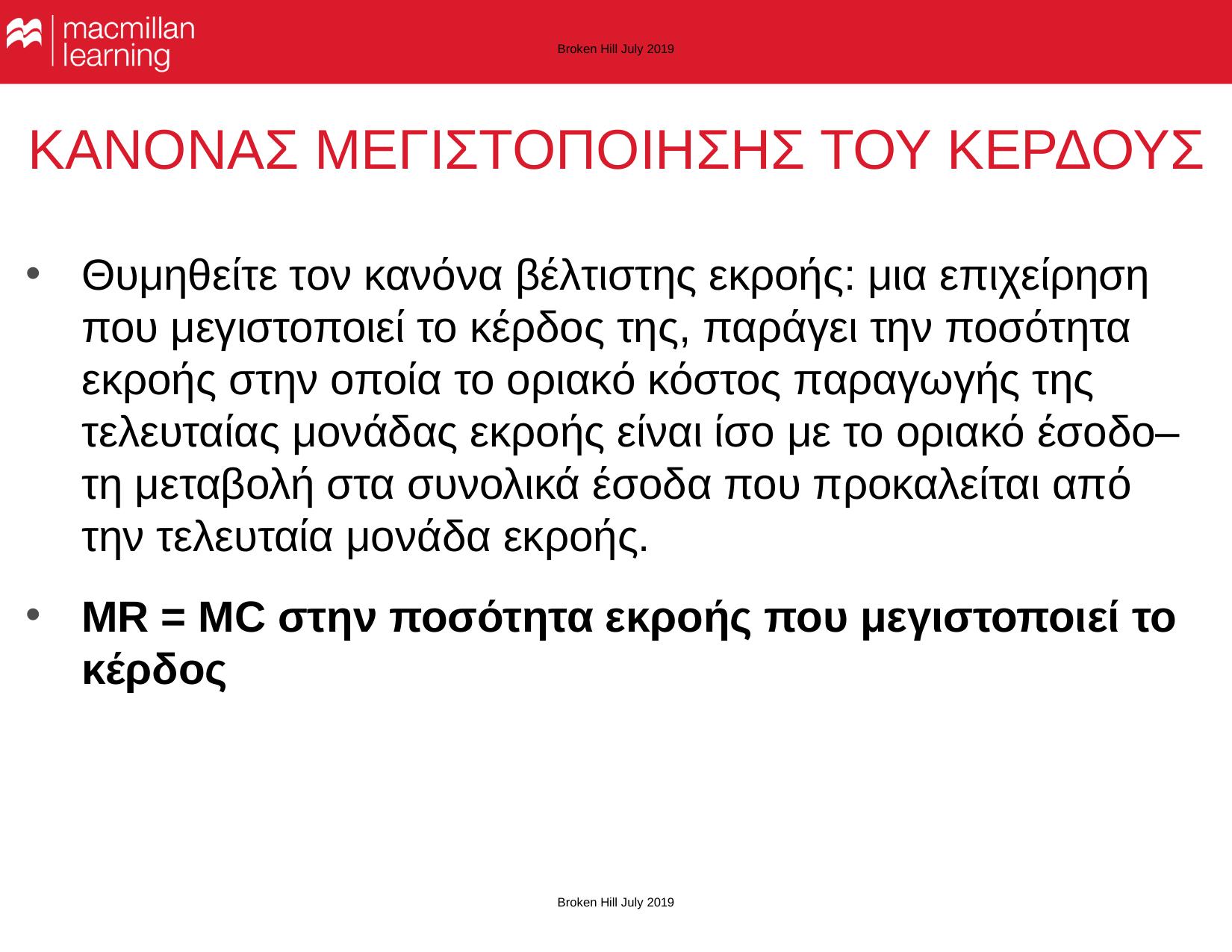

Broken Hill July 2019
# ΚΑΝΟΝΑΣ ΜΕΓΙΣΤΟΠΟΙΗΣΗΣ ΤΟΥ ΚΕΡΔΟΥΣ
Θυμηθείτε τον κανόνα βέλτιστης εκροής: μια επιχείρηση που μεγιστοποιεί το κέρδος της, παράγει την ποσότητα εκροής στην οποία το οριακό κόστος παραγωγής της τελευταίας μονάδας εκροής είναι ίσο με το οριακό έσοδο– τη μεταβολή στα συνολικά έσοδα που προκαλείται από την τελευταία μονάδα εκροής.
MR = MC στην ποσότητα εκροής που μεγιστοποιεί το κέρδος
Broken Hill July 2019